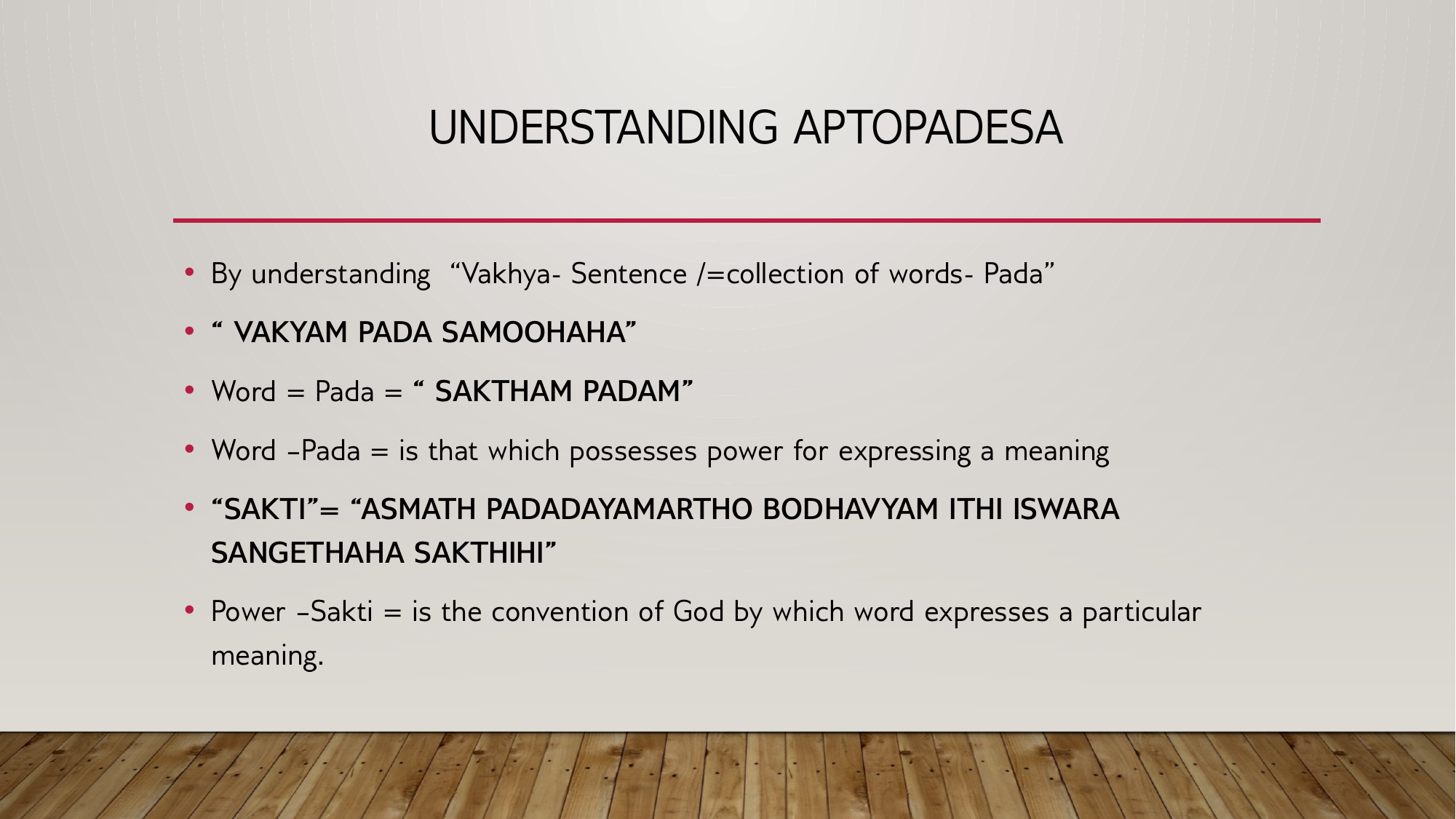

# Understanding aptopadesa
By understanding  “Vakhya- Sentence /=collection of words- Pada”
“ VAKYAM PADA SAMOOHAHA”
Word = Pada = “ SAKTHAM PADAM”
Word –Pada = is that which possesses power for expressing a meaning
“SAKTI”= “ASMATH PADADAYAMARTHO BODHAVYAM ITHI ISWARA SANGETHAHA SAKTHIHI”
Power –Sakti = is the convention of God by which word expresses a particular meaning.